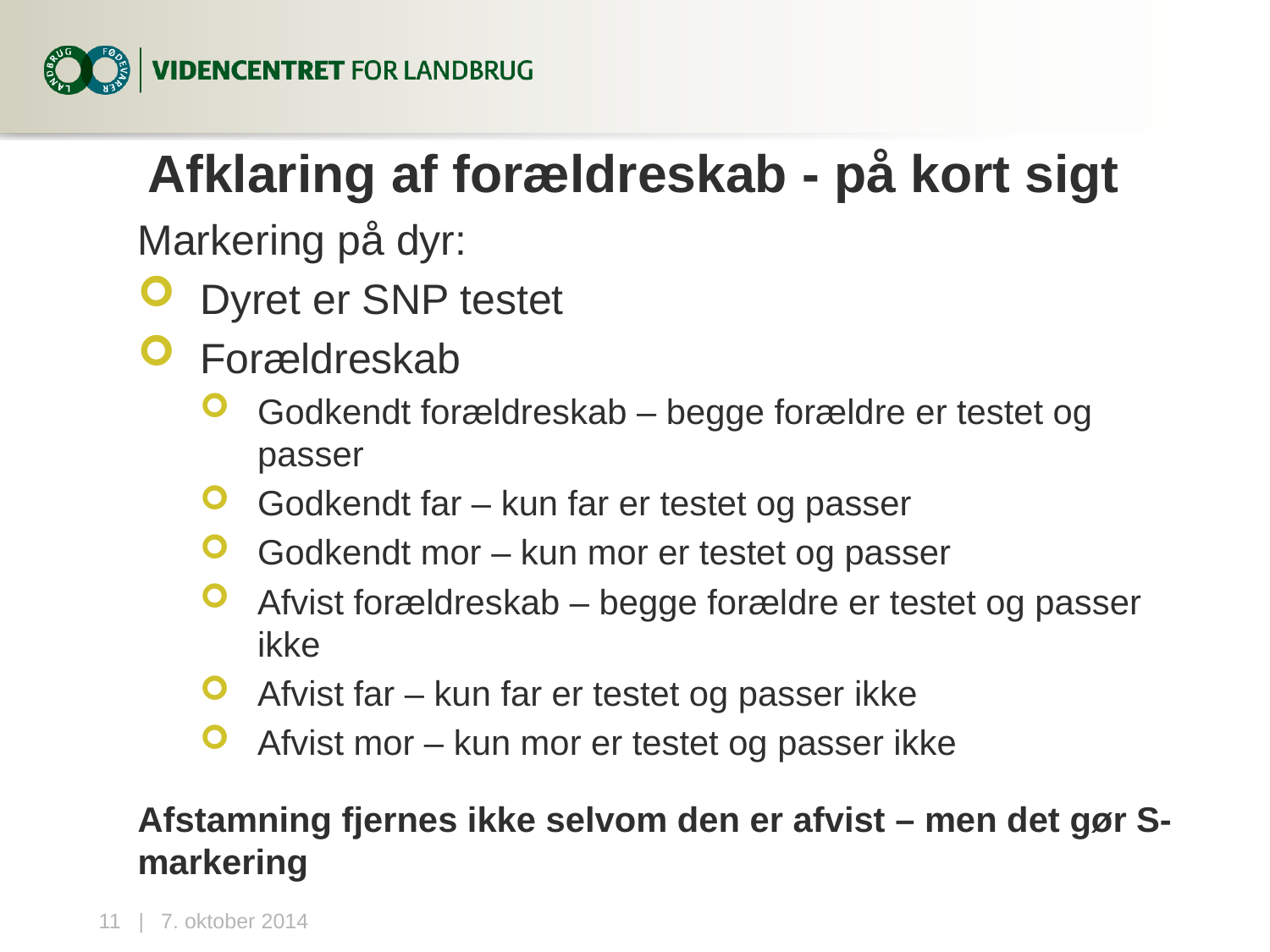

# Afklaring af forældreskab - på kort sigt
Markering på dyr:
Dyret er SNP testet
Forældreskab
Godkendt forældreskab – begge forældre er testet og passer
Godkendt far – kun far er testet og passer
Godkendt mor – kun mor er testet og passer
Afvist forældreskab – begge forældre er testet og passer ikke
Afvist far – kun far er testet og passer ikke
Afvist mor – kun mor er testet og passer ikke

Afstamning fjernes ikke selvom den er afvist – men det gør S-markering

11...|
7. oktober 2014